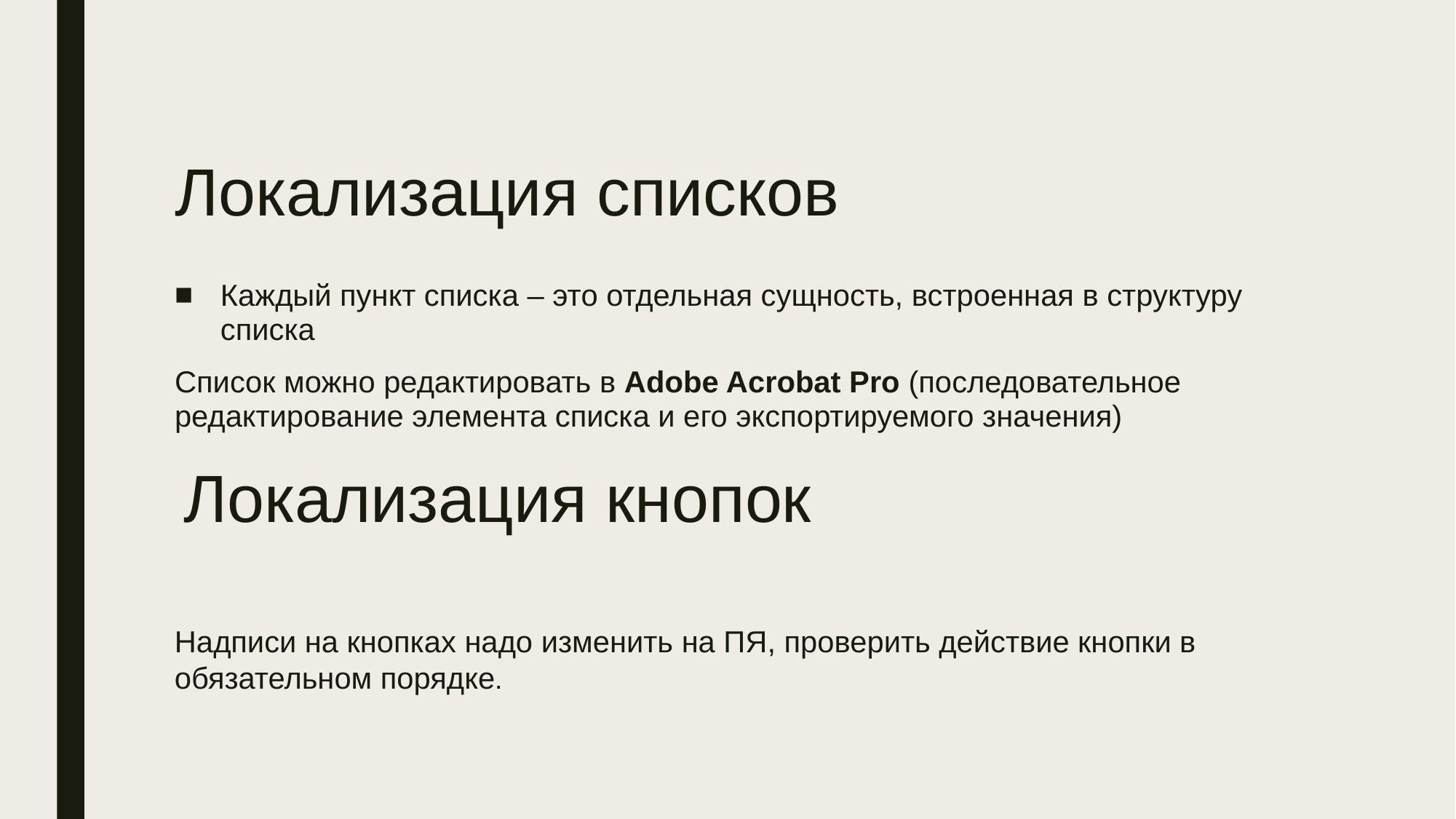

# Локализация списков
Каждый пункт списка – это отдельная сущность, встроенная в структуру списка
Список можно редактировать в Adobe Acrobat Pro (последовательное редактирование элемента списка и его экспортируемого значения)

Локализация кнопок
Надписи на кнопках надо изменить на ПЯ, проверить действие кнопки в обязательном порядке.